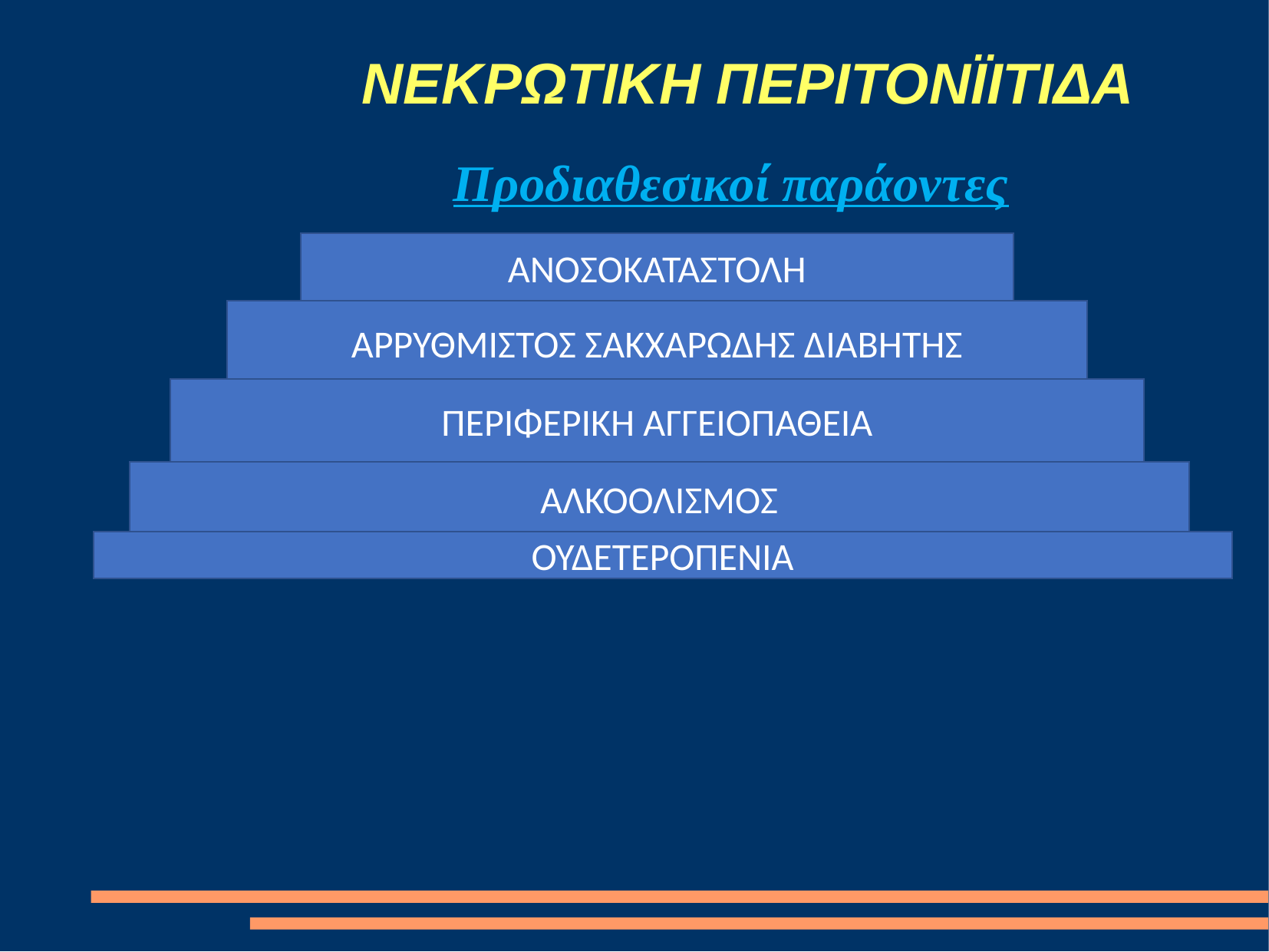

# ΝΕΚΡΩΤΙΚΗ ΠΕΡΙΤΟΝΪΙΤΙΔΑ
                                         Προδιαθεσικοί παράοντες

ΑΝΟΣΟΚΑΤΑΣΤΟΛΗ
ΑΡΡΥΘΜΙΣΤΟΣ ΣΑΚΧΑΡΩΔΗΣ ΔΙΑΒΗΤΗΣ
ΠΕΡΙΦΕΡΙΚΗ ΑΓΓΕΙΟΠΑΘΕΙΑ
ΑΛΚΟΟΛΙΣΜΟΣ
ΟΥΔΕΤΕΡΟΠΕΝΙΑ